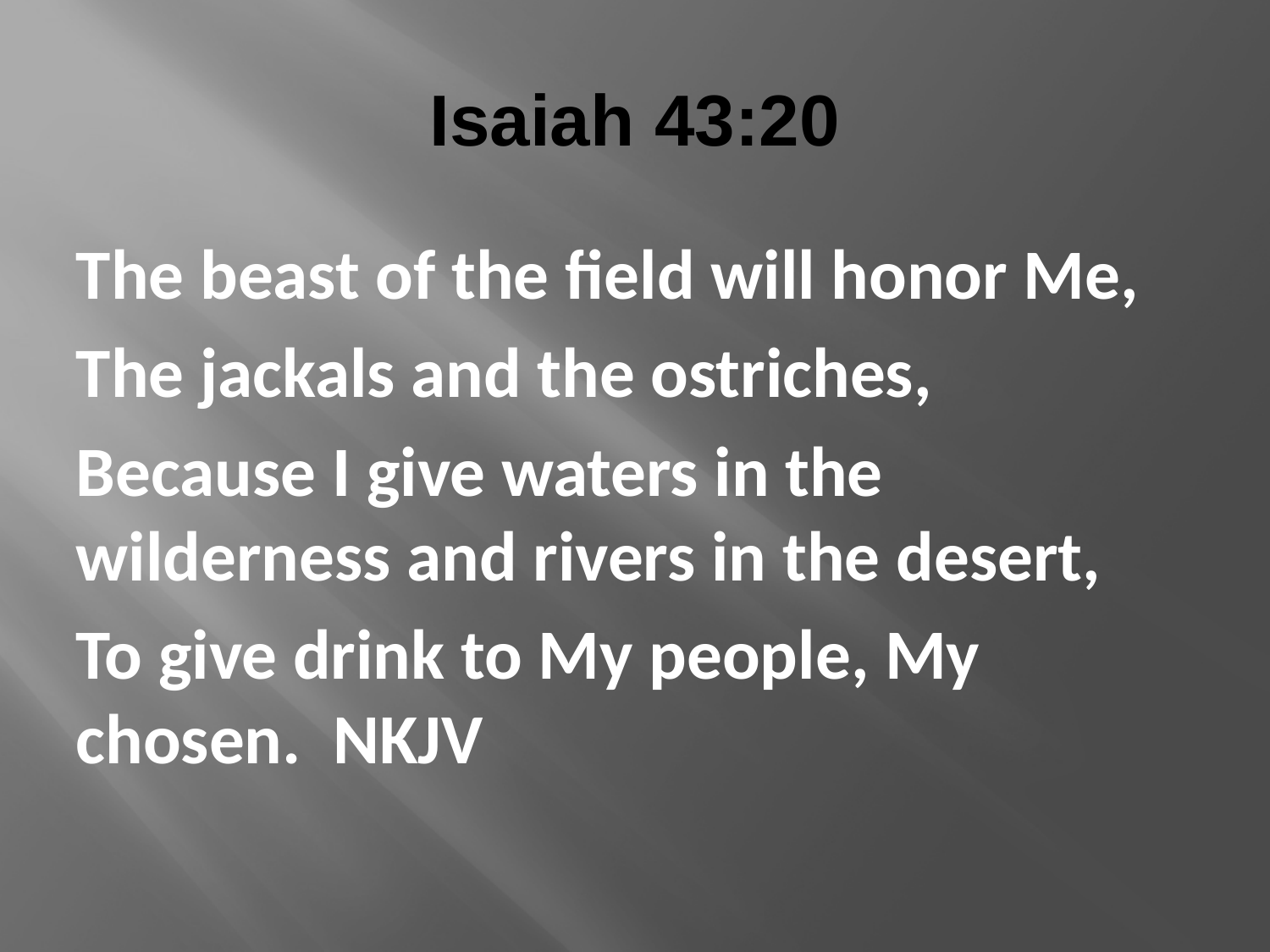

# Isaiah 43:20
The beast of the field will honor Me,
The jackals and the ostriches,
Because I give waters in the wilderness and rivers in the desert,
To give drink to My people, My chosen.  NKJV